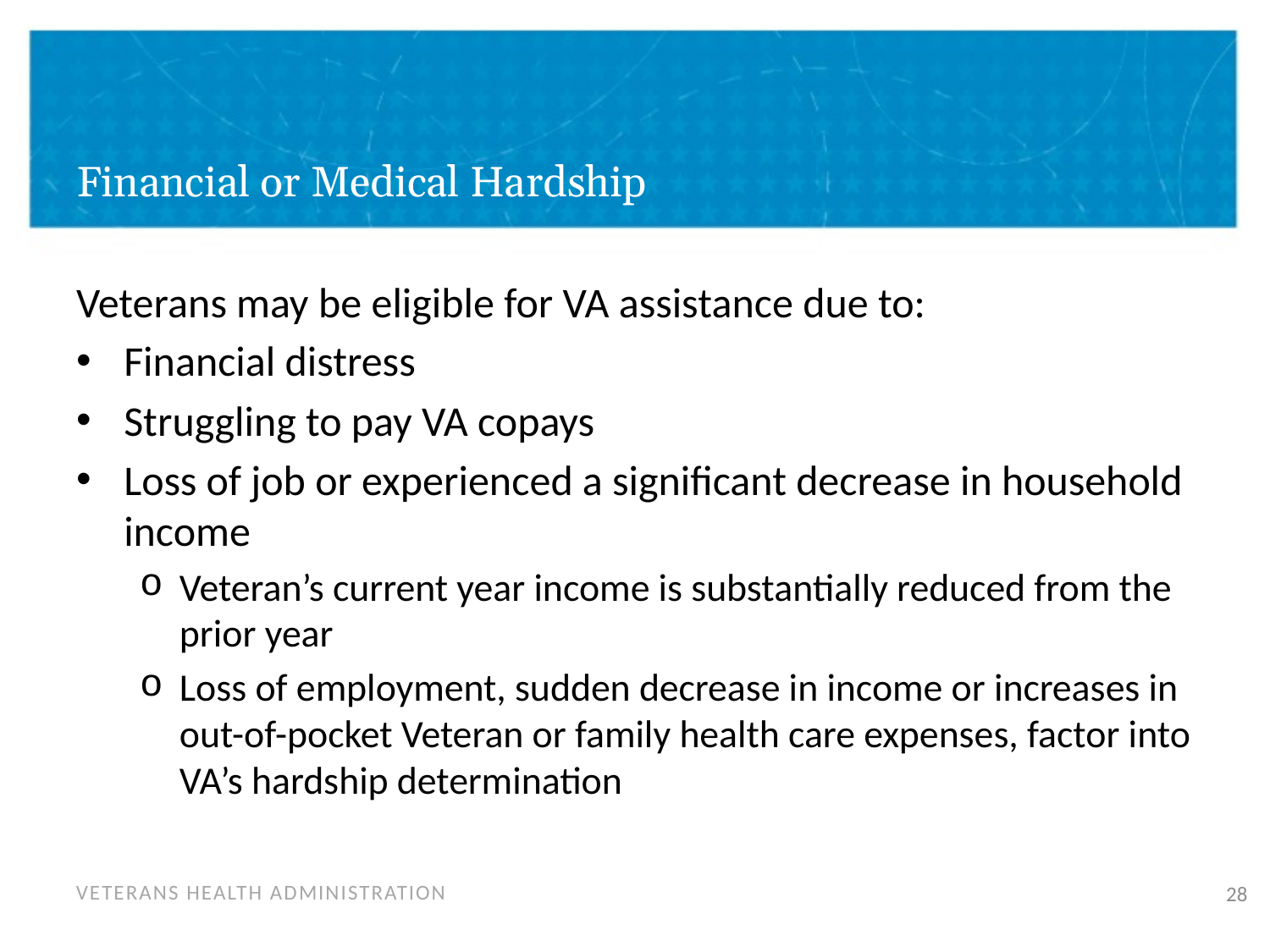

# Financial or Medical Hardship
Veterans may be eligible for VA assistance due to:
Financial distress
Struggling to pay VA copays
Loss of job or experienced a significant decrease in household income
Veteran’s current year income is substantially reduced from the prior year
Loss of employment, sudden decrease in income or increases in out-of-pocket Veteran or family health care expenses, factor into VA’s hardship determination

28